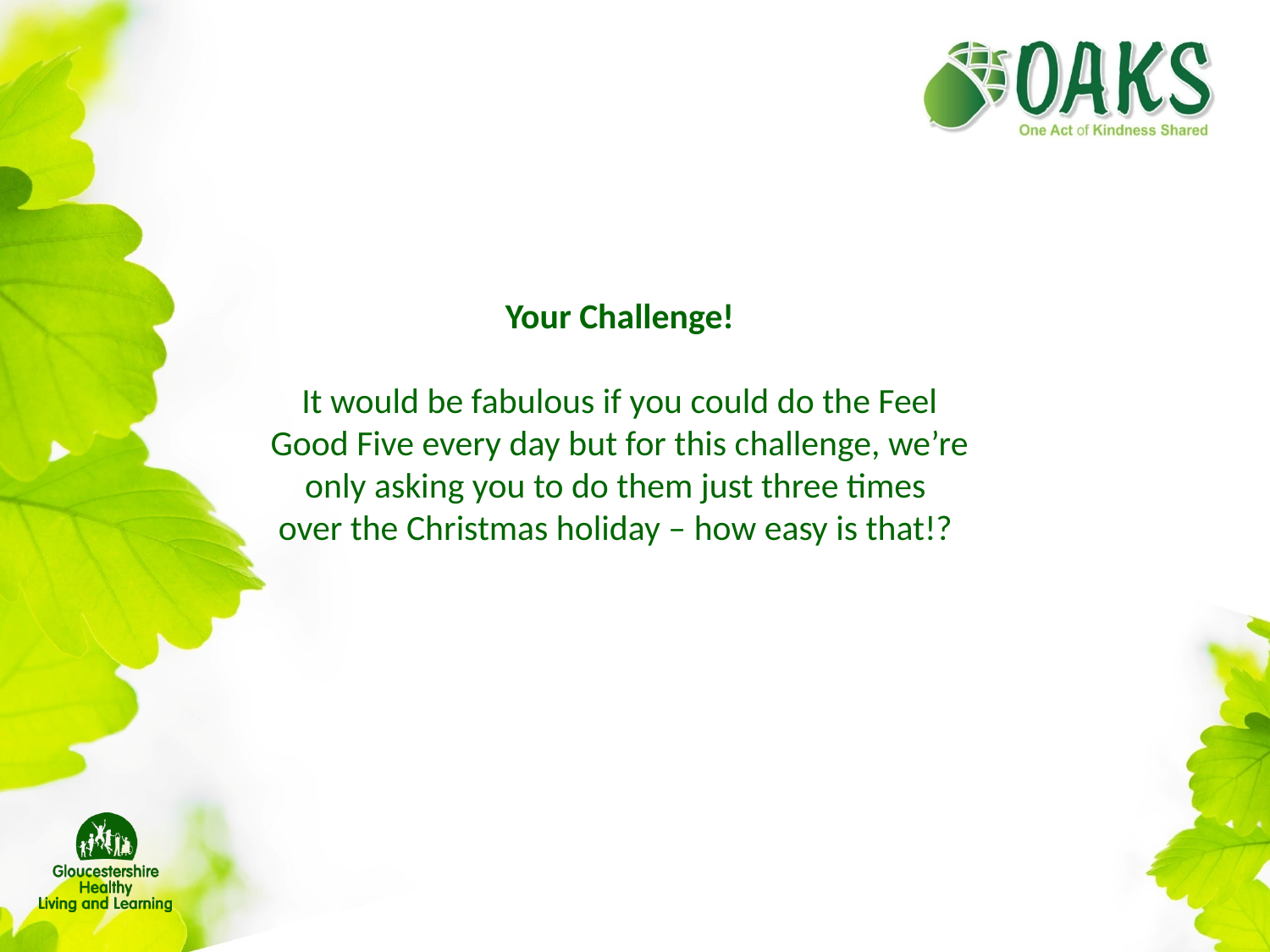

Your Challenge!

It would be fabulous if you could do the Feel Good Five every day but for this challenge, we’re only asking you to do them just three times  over the Christmas holiday – how easy is that!?